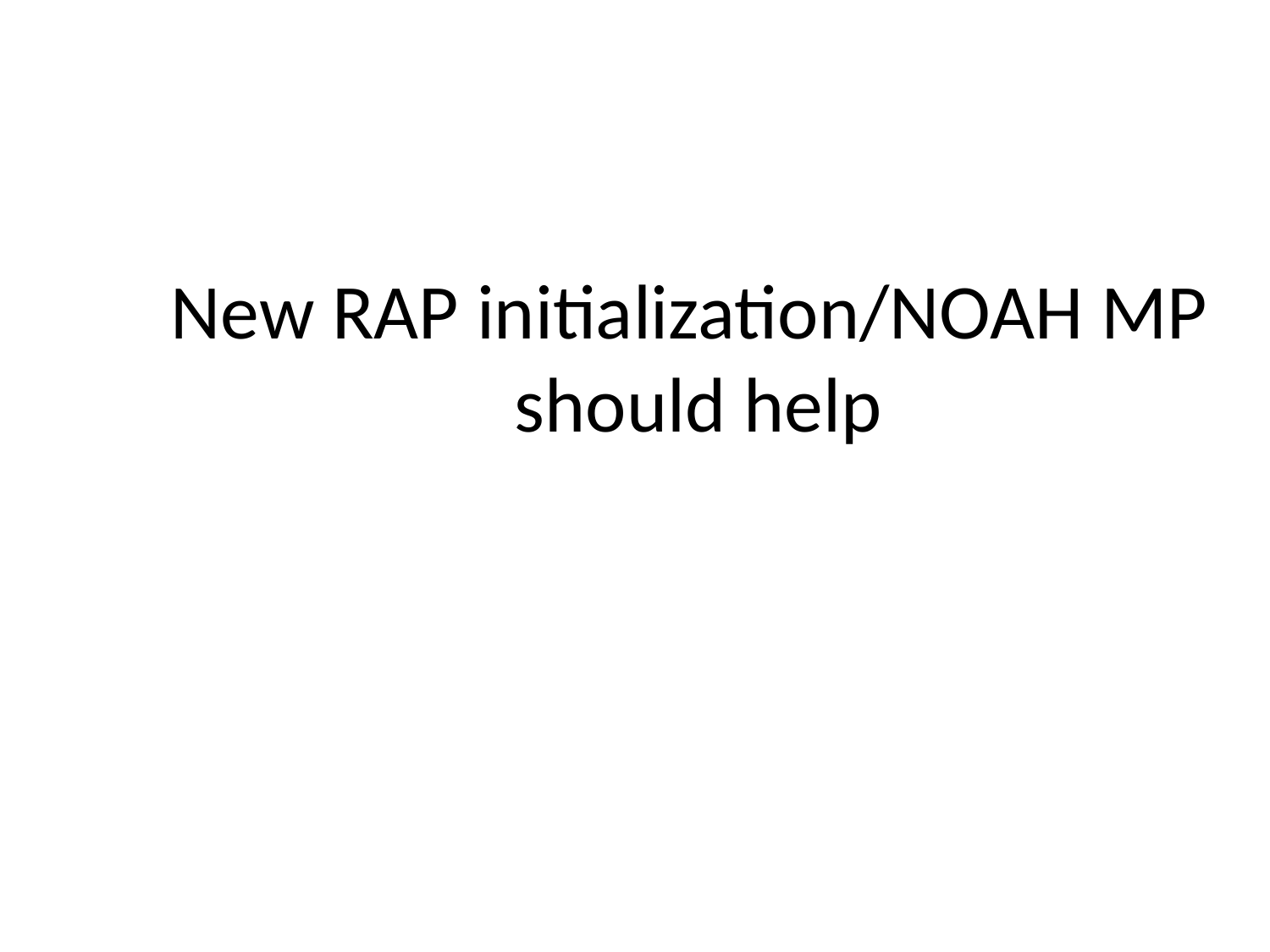

# New RAP initialization/NOAH MP  should help